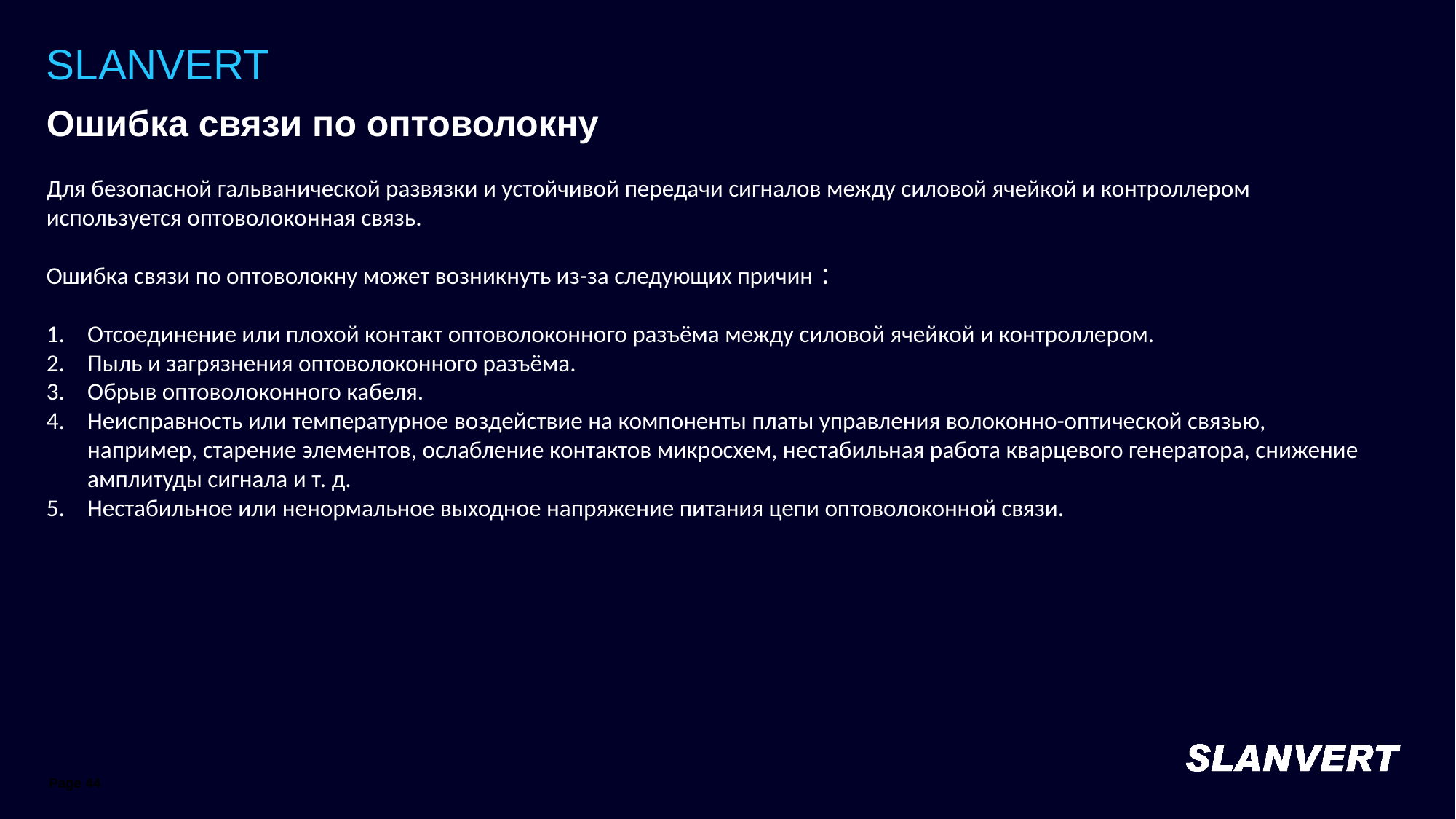

SLANVERT
Ошибка связи по оптоволокну

Для безопасной гальванической развязки и устойчивой передачи сигналов между силовой ячейкой и контроллером используется оптоволоконная связь.

Ошибка связи по оптоволокну может возникнуть из-за следующих причин：

Отсоединение или плохой контакт оптоволоконного разъёма между силовой ячейкой и контроллером.
Пыль и загрязнения оптоволоконного разъёма.
Обрыв оптоволоконного кабеля.
Неисправность или температурное воздействие на компоненты платы управления волоконно-оптической связью, например, старение элементов, ослабление контактов микросхем, нестабильная работа кварцевого генератора, снижение амплитуды сигнала и т. д.
Нестабильное или ненормальное выходное напряжение питания цепи оптоволоконной связи.